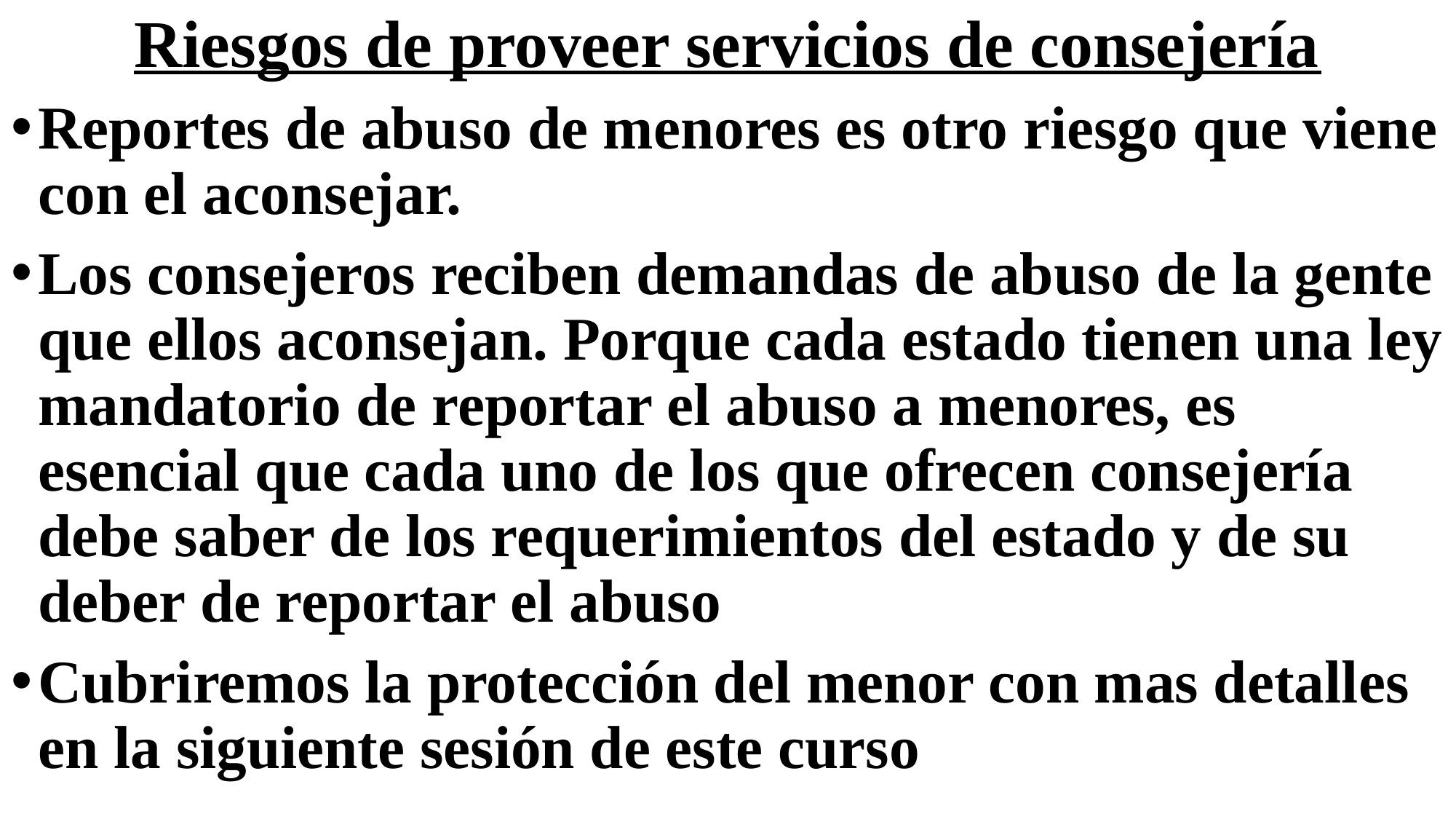

# Riesgos de proveer servicios de consejería
Reportes de abuso de menores es otro riesgo que viene con el aconsejar.
Los consejeros reciben demandas de abuso de la gente que ellos aconsejan. Porque cada estado tienen una ley mandatorio de reportar el abuso a menores, es esencial que cada uno de los que ofrecen consejería debe saber de los requerimientos del estado y de su deber de reportar el abuso
Cubriremos la protección del menor con mas detalles en la siguiente sesión de este curso